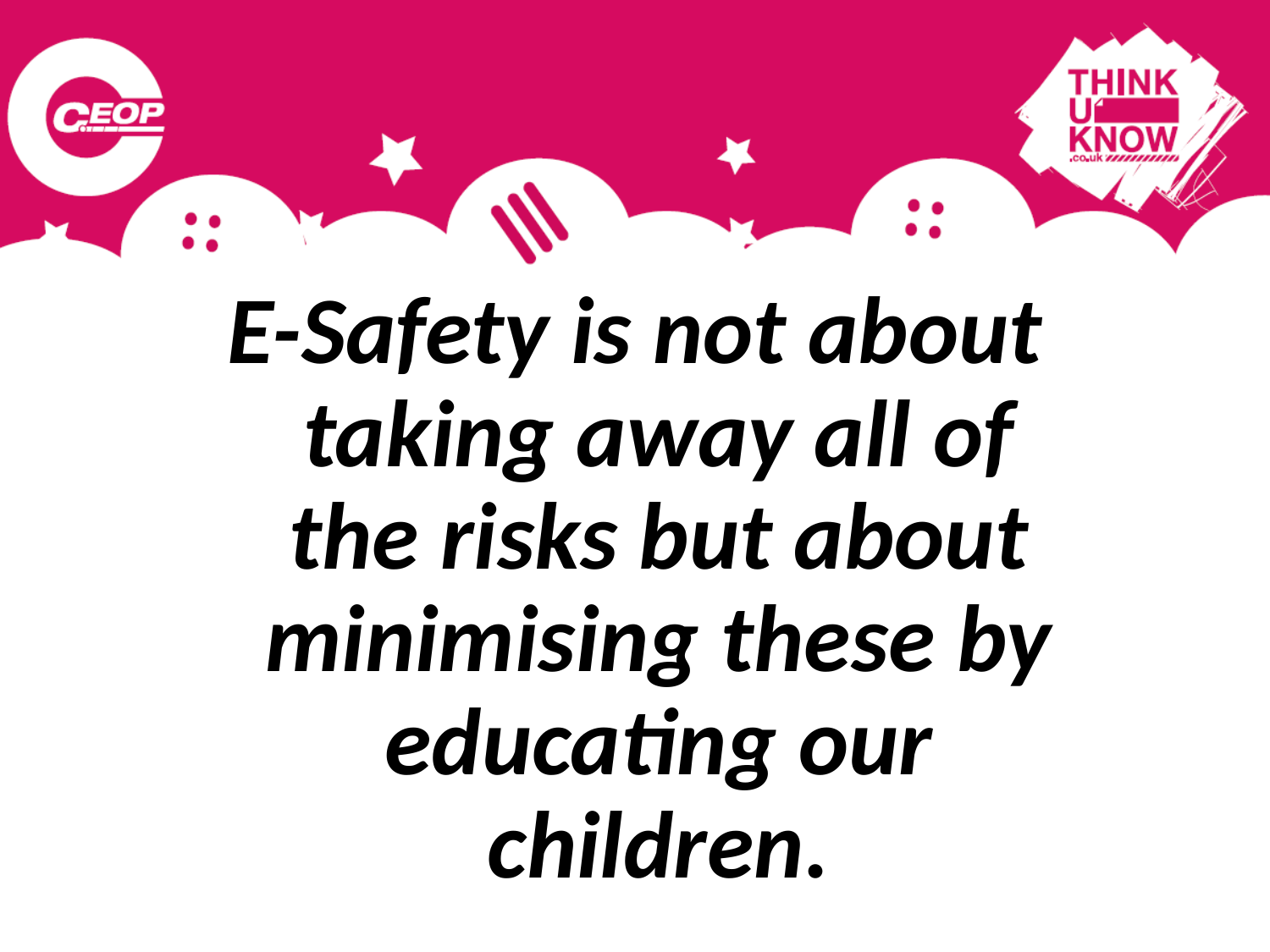

E-Safety is not about taking away all of the risks but about minimising these by educating our children.